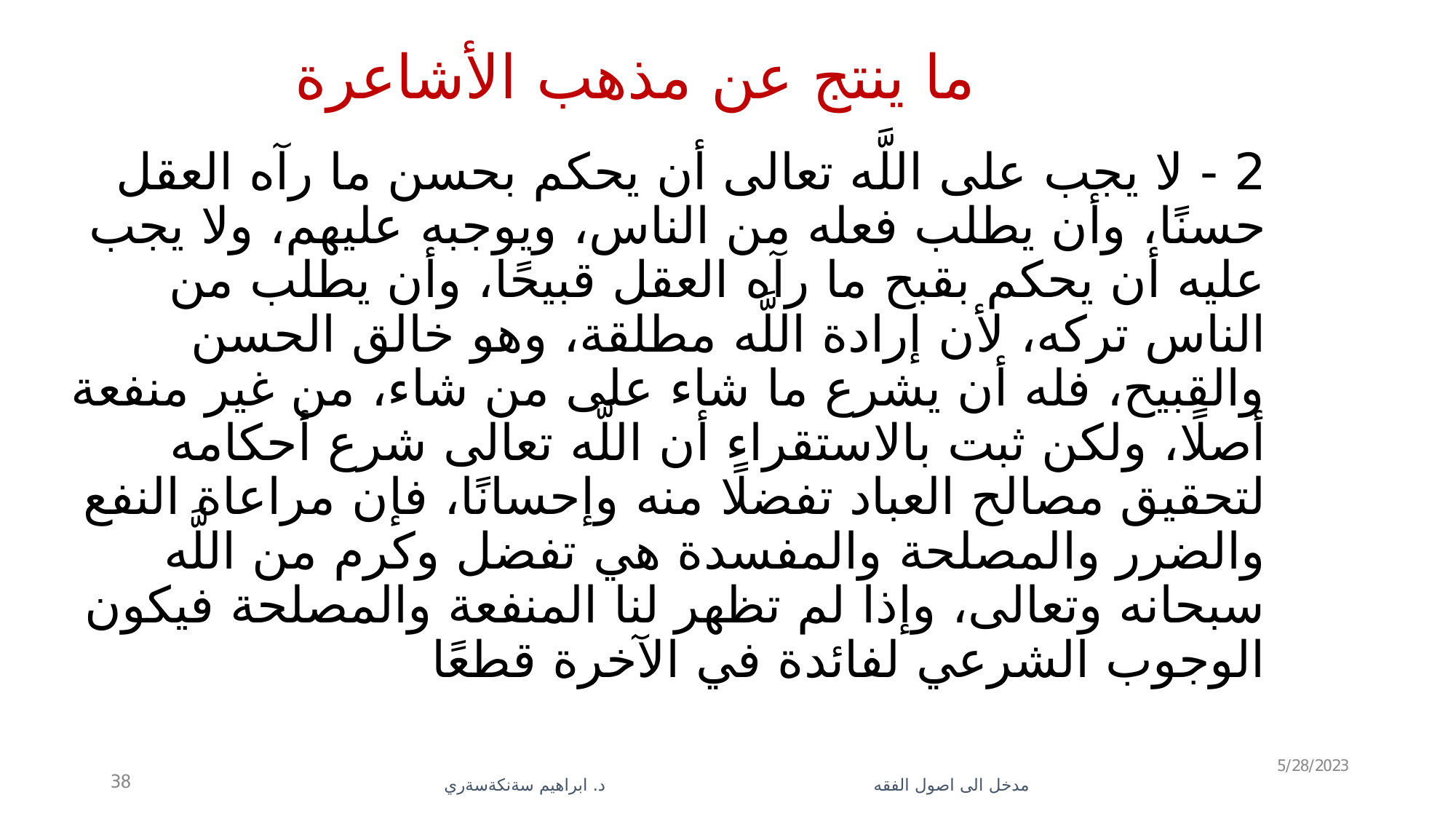

# ما ينتج عن مذهب الأشاعرة
2 - لا يجب على اللَّه تعالى أن يحكم بحسن ما رآه العقل حسنًا، وأن يطلب فعله من الناس، ويوجبه عليهم، ولا يجب عليه أن يحكم بقبح ما رآه العقل قبيحًا، وأن يطلب من الناس تركه، لأن إرادة اللَّه مطلقة، وهو خالق الحسن والقبيح، فله أن يشرع ما شاء على من شاء، من غير منفعة أصلًا، ولكن ثبت بالاستقراء أن اللَّه تعالى شرع أحكامه لتحقيق مصالح العباد تفضلًا منه وإحسانًا، فإن مراعاة النفع والضرر والمصلحة والمفسدة هي تفضل وكرم من اللَّه سبحانه وتعالى، وإذا لم تظهر لنا المنفعة والمصلحة فيكون الوجوب الشرعي لفائدة في الآخرة قطعًا
5/28/2023
38
مدخل الى اصول الفقه                                                   د. ابراهيم سةنكةسةري